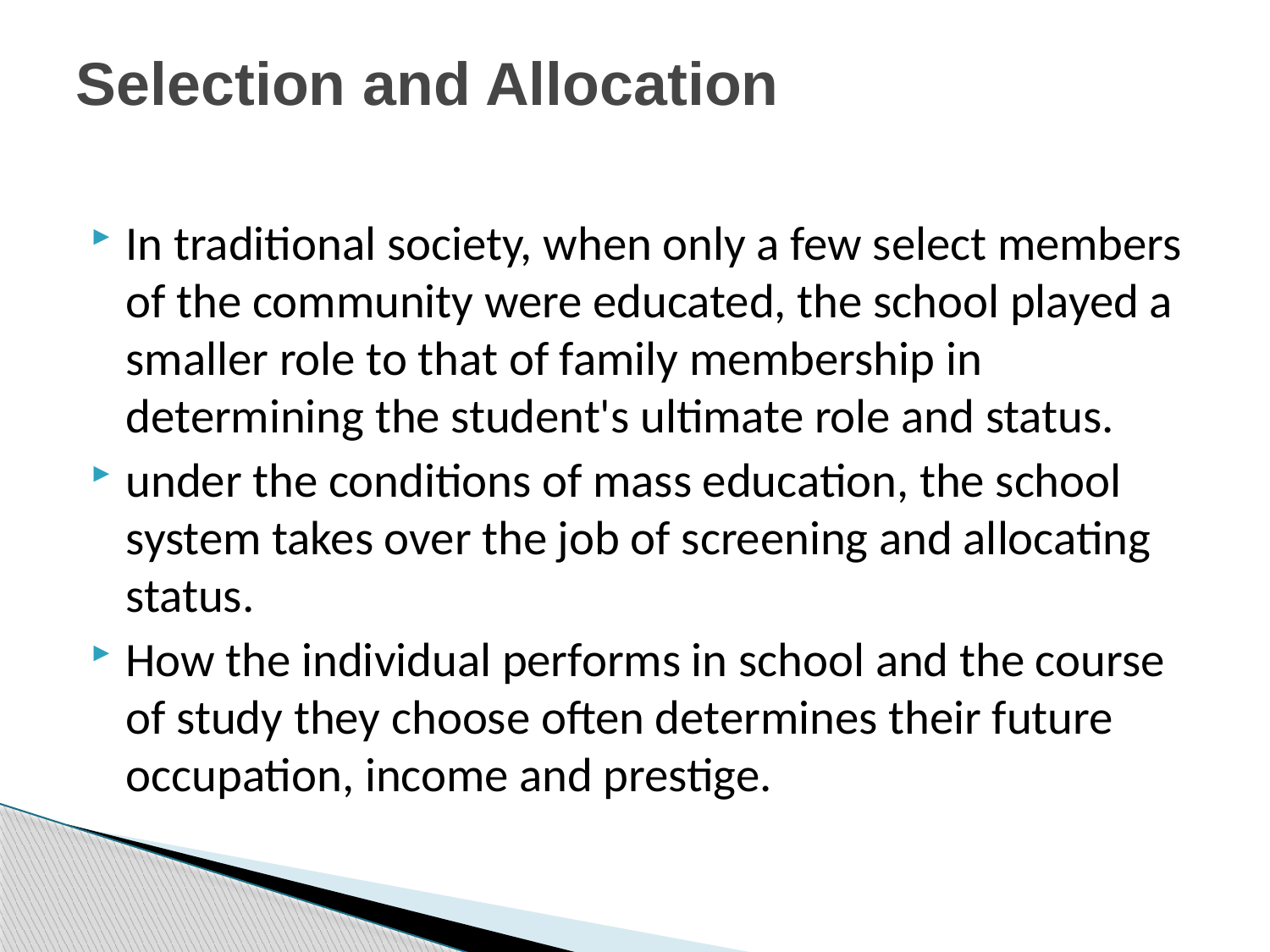

# Selection and Allocation
In traditional society, when only a few select members of the community were educated, the school played a smaller role to that of family membership in determining the student's ultimate role and status.
under the conditions of mass education, the school system takes over the job of screening and allocating status.
How the individual performs in school and the course of study they choose often determines their future occupation, income and prestige.